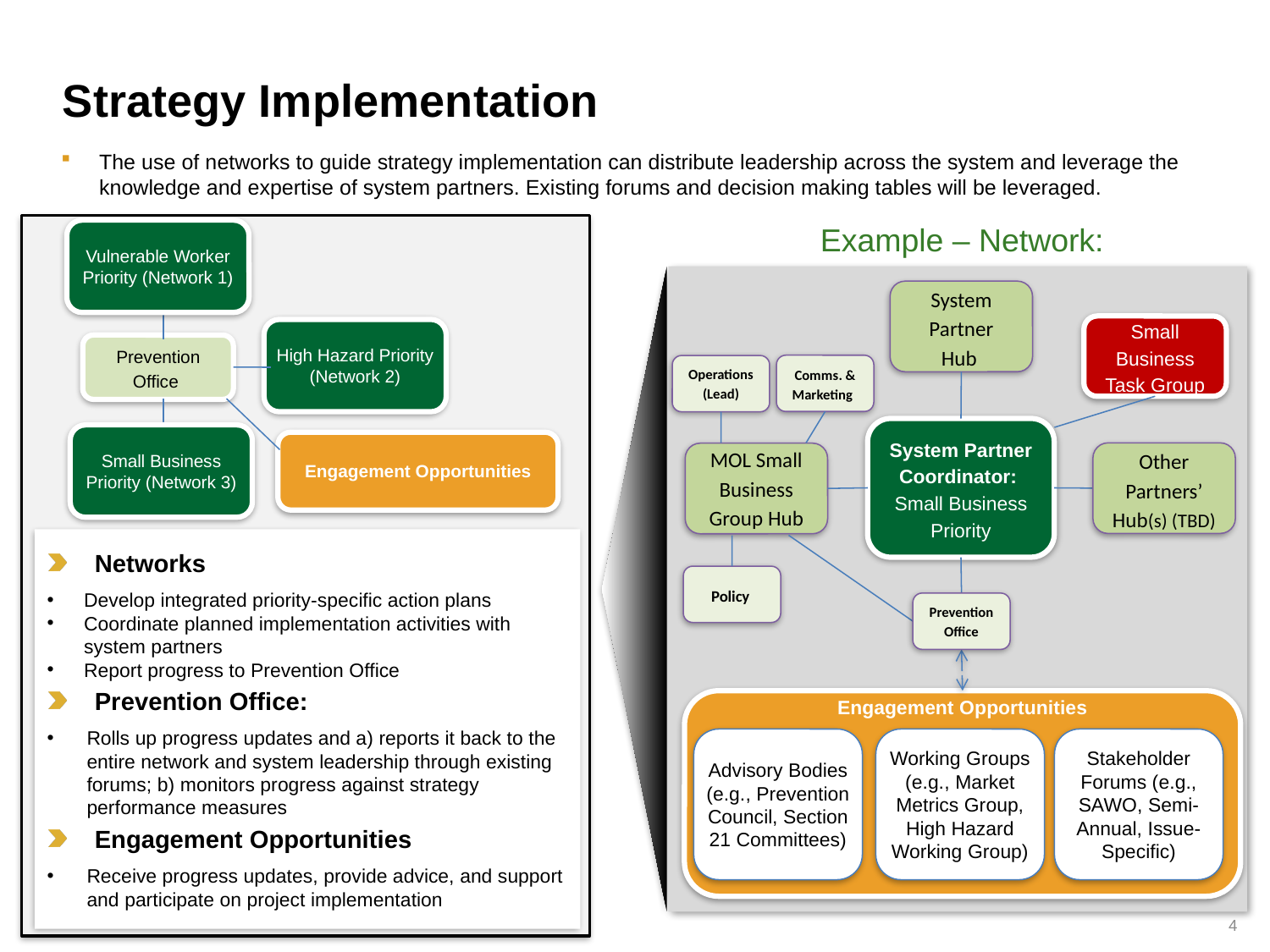

# Strategy Implementation
The use of networks to guide strategy implementation can distribute leadership across the system and leverage the knowledge and expertise of system partners. Existing forums and decision making tables will be leveraged.

Vulnerable Worker Priority (Network 1)
High Hazard Priority (Network 2)
Prevention Office
Small Business Priority (Network 3)
Engagement Opportunities
Example – Network:

System Partner Hub
Small Business Task Group
System Partner Coordinator:  Small Business Priority
Other Partners’ Hub(s) (TBD)

MOL Small Business Group Hub

Engagement Opportunities

Comms. & Marketing

Operations (Lead)

Networks
Develop integrated priority-specific action plans
Coordinate planned implementation activities with system partners
Report progress to Prevention Office
Prevention Office:
Rolls up progress updates and a) reports it back to the entire network and system leadership through existing forums; b) monitors progress against strategy performance measures
Engagement Opportunities
Receive progress updates, provide advice, and support and participate on project implementation

Policy

Prevention Office

Advisory Bodies (e.g., Prevention Council, Section 21 Committees)
Working Groups (e.g., Market Metrics Group, High Hazard Working Group)
Stakeholder Forums (e.g., SAWO, Semi-Annual, Issue-Specific)
4